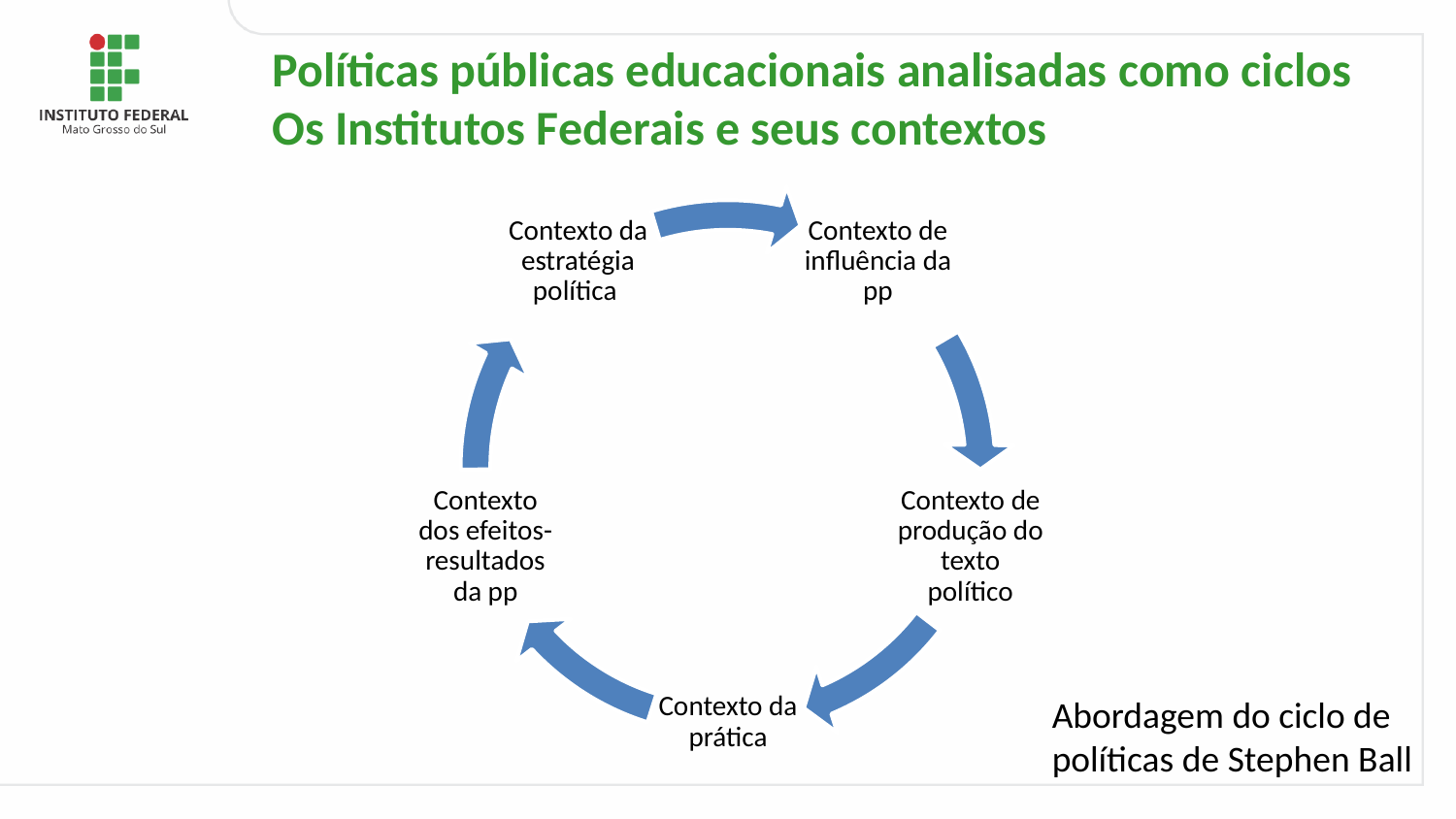

Políticas públicas educacionais analisadas como ciclos
Os Institutos Federais e seus contextos
Contexto de influência da pp
Contexto de produção do texto político
Contexto da prática
Contexto dos efeitos-resultados da pp
Contexto da estratégia política
Abordagem do ciclo de políticas de Stephen Ball